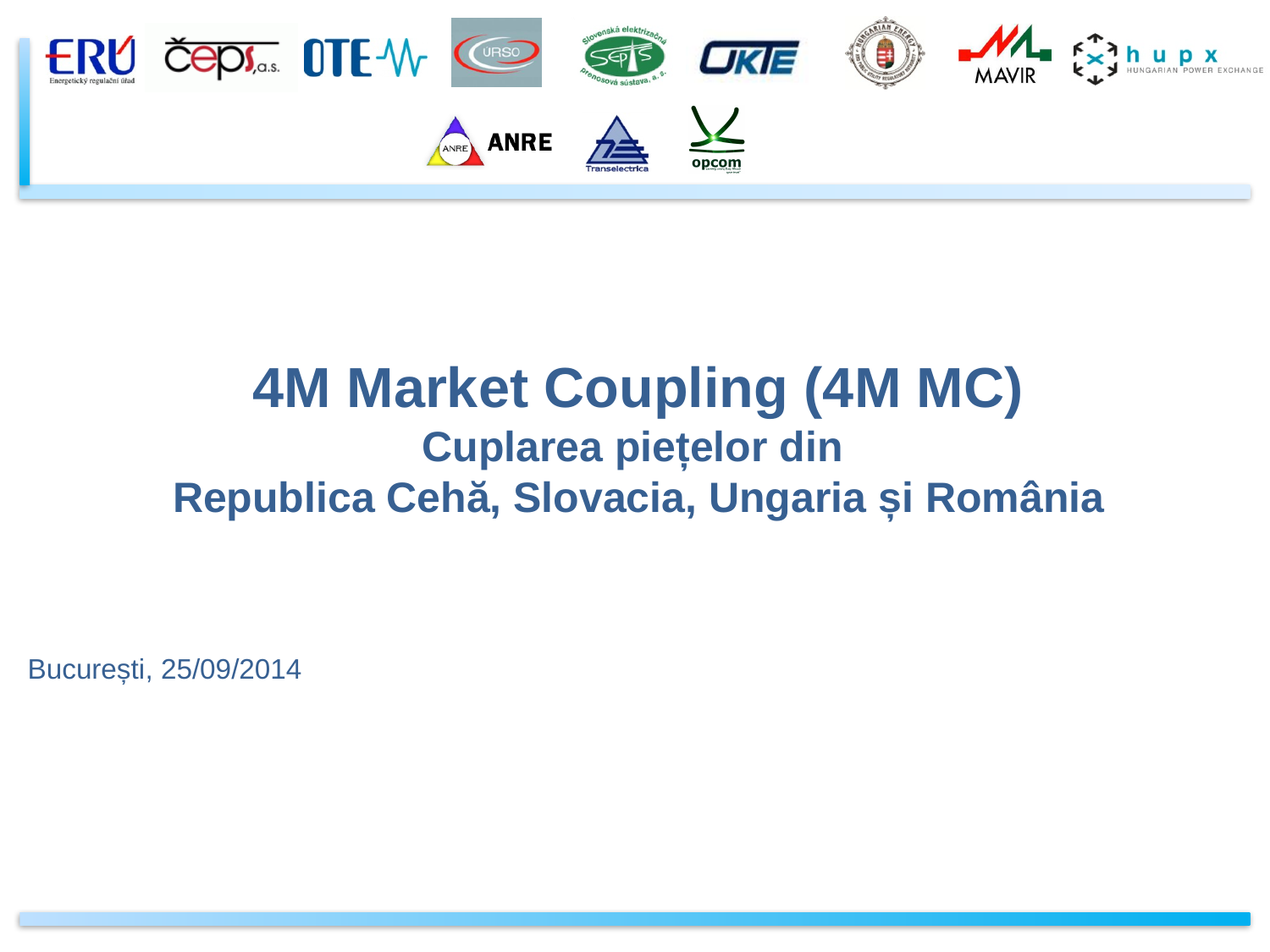

# 4M Market Coupling (4M MC) Cuplarea piețelor din Republica Cehă, Slovacia, Ungaria și România

București, 25/09/2014